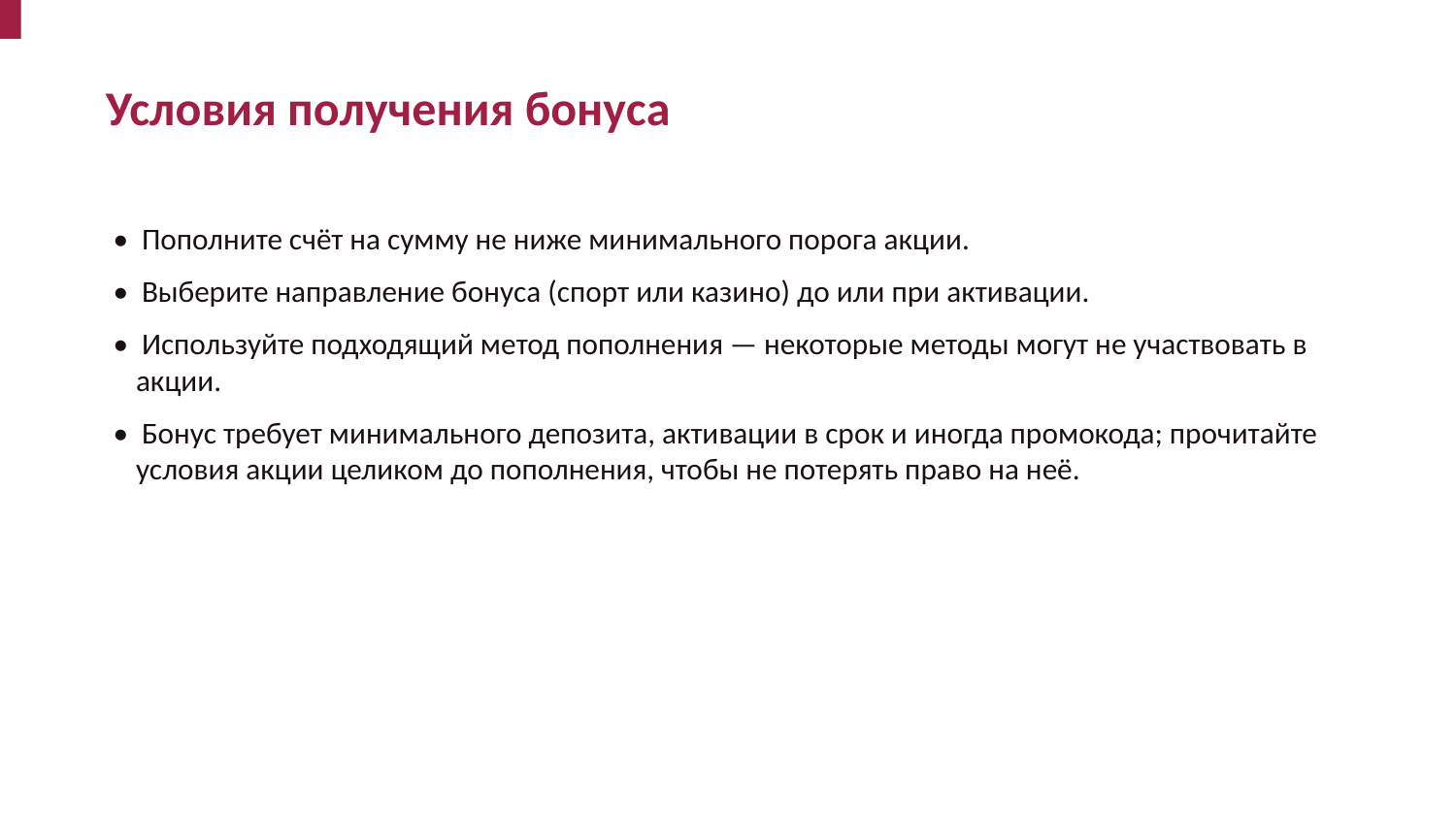

Условия получения бонуса
•  Пополните счёт на сумму не ниже минимального порога акции.
•  Выберите направление бонуса (спорт или казино) до или при активации.
•  Используйте подходящий метод пополнения — некоторые методы могут не участвовать в акции.
•  Бонус требует минимального депозита, активации в срок и иногда промокода; прочитайте условия акции целиком до пополнения, чтобы не потерять право на неё.